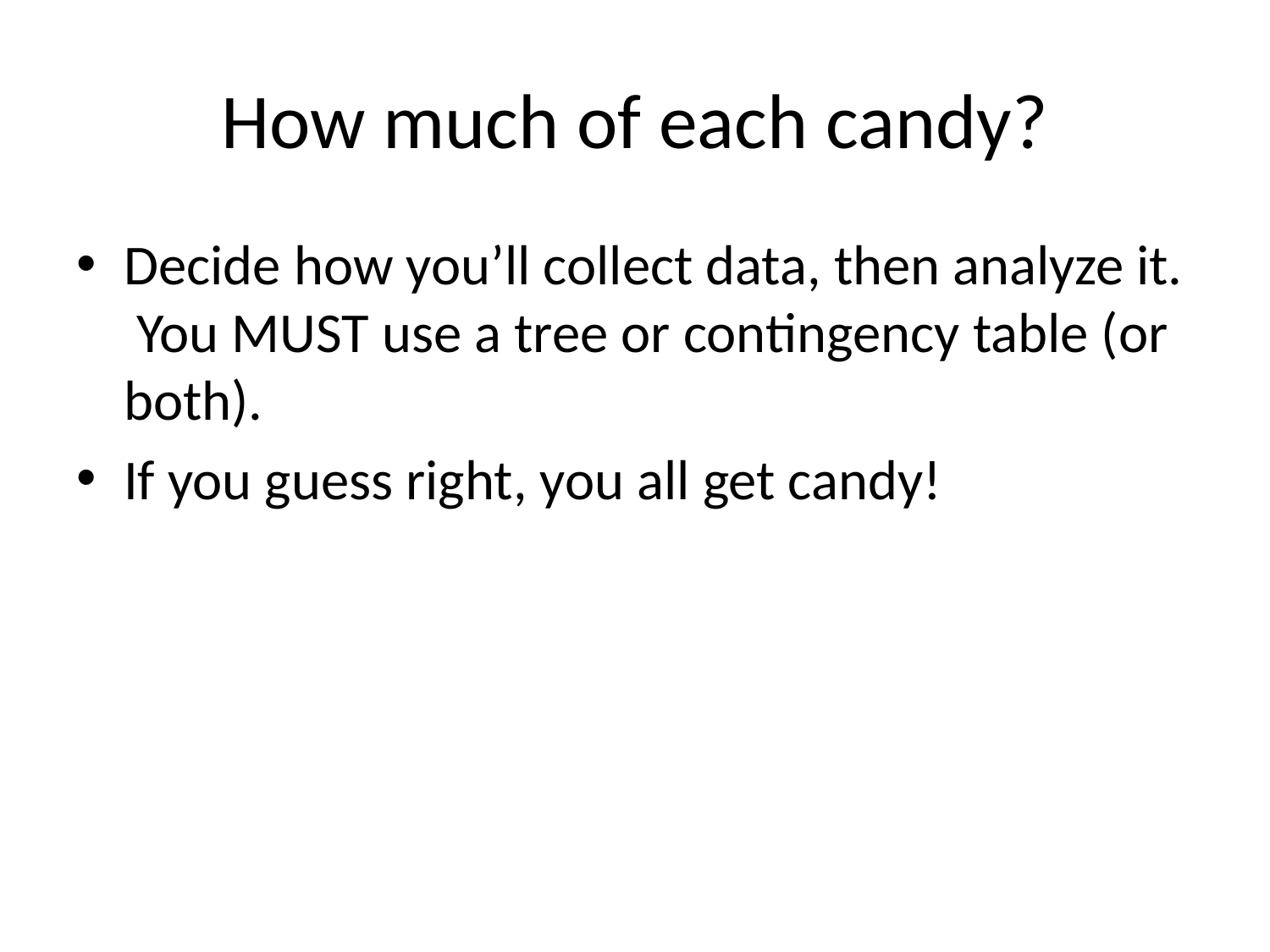

# How much of each candy?
Decide how you’ll collect data, then analyze it.  You MUST use a tree or contingency table (or both).
If you guess right, you all get candy!